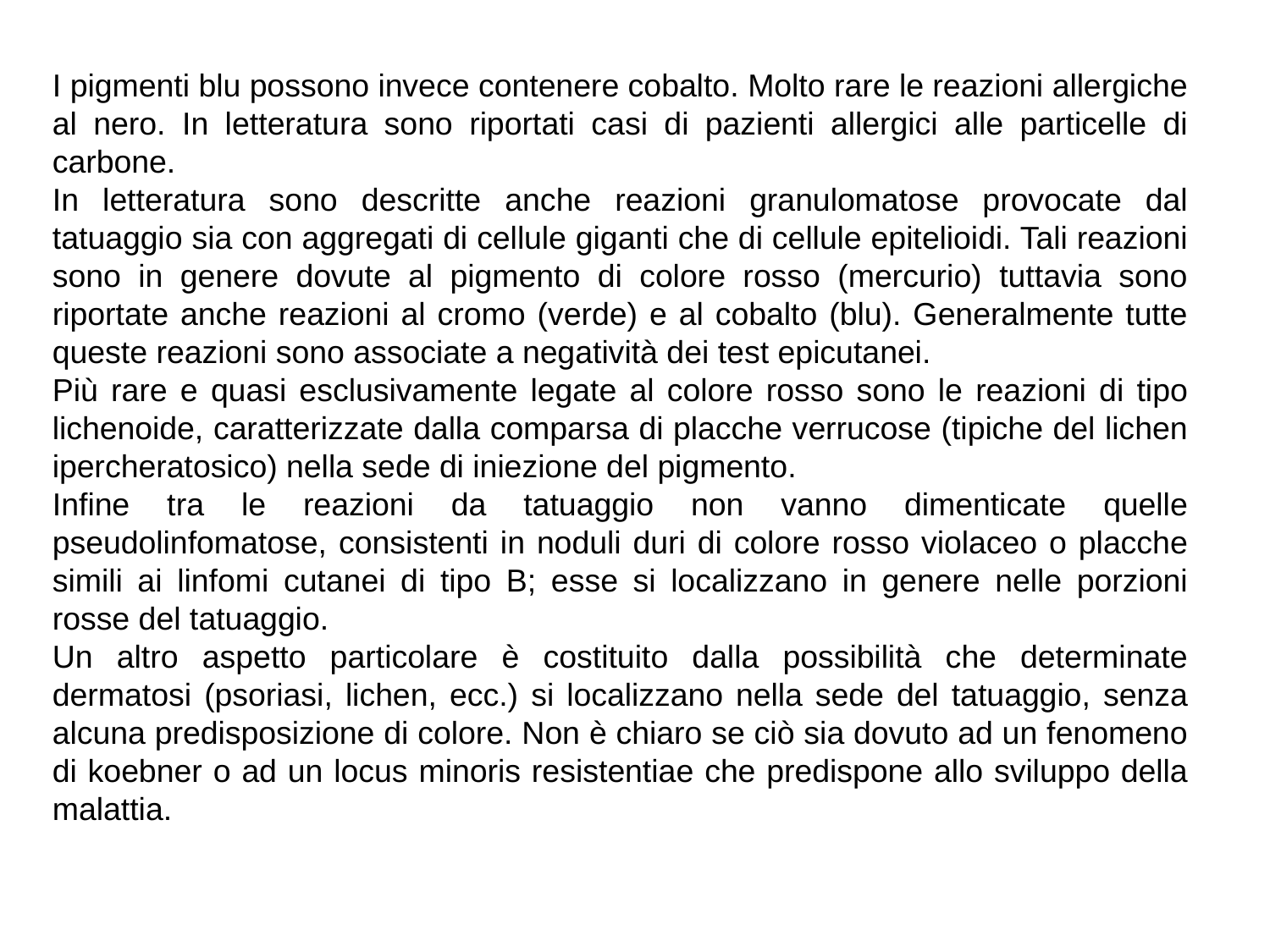

I pigmenti blu possono invece contenere cobalto. Molto rare le reazioni allergiche al nero. In letteratura sono riportati casi di pazienti allergici alle particelle di carbone.
In letteratura sono descritte anche reazioni granulomatose provocate dal tatuaggio sia con aggregati di cellule giganti che di cellule epitelioidi. Tali reazioni sono in genere dovute al pigmento di colore rosso (mercurio) tuttavia sono riportate anche reazioni al cromo (verde) e al cobalto (blu). Generalmente tutte queste reazioni sono associate a negatività dei test epicutanei.
Più rare e quasi esclusivamente legate al colore rosso sono le reazioni di tipo lichenoide, caratterizzate dalla comparsa di placche verrucose (tipiche del lichen ipercheratosico) nella sede di iniezione del pigmento.
Infine tra le reazioni da tatuaggio non vanno dimenticate quelle pseudolinfomatose, consistenti in noduli duri di colore rosso violaceo o placche simili ai linfomi cutanei di tipo B; esse si localizzano in genere nelle porzioni rosse del tatuaggio.
Un altro aspetto particolare è costituito dalla possibilità che determinate dermatosi (psoriasi, lichen, ecc.) si localizzano nella sede del tatuaggio, senza alcuna predisposizione di colore. Non è chiaro se ciò sia dovuto ad un fenomeno di koebner o ad un locus minoris resistentiae che predispone allo sviluppo della malattia.